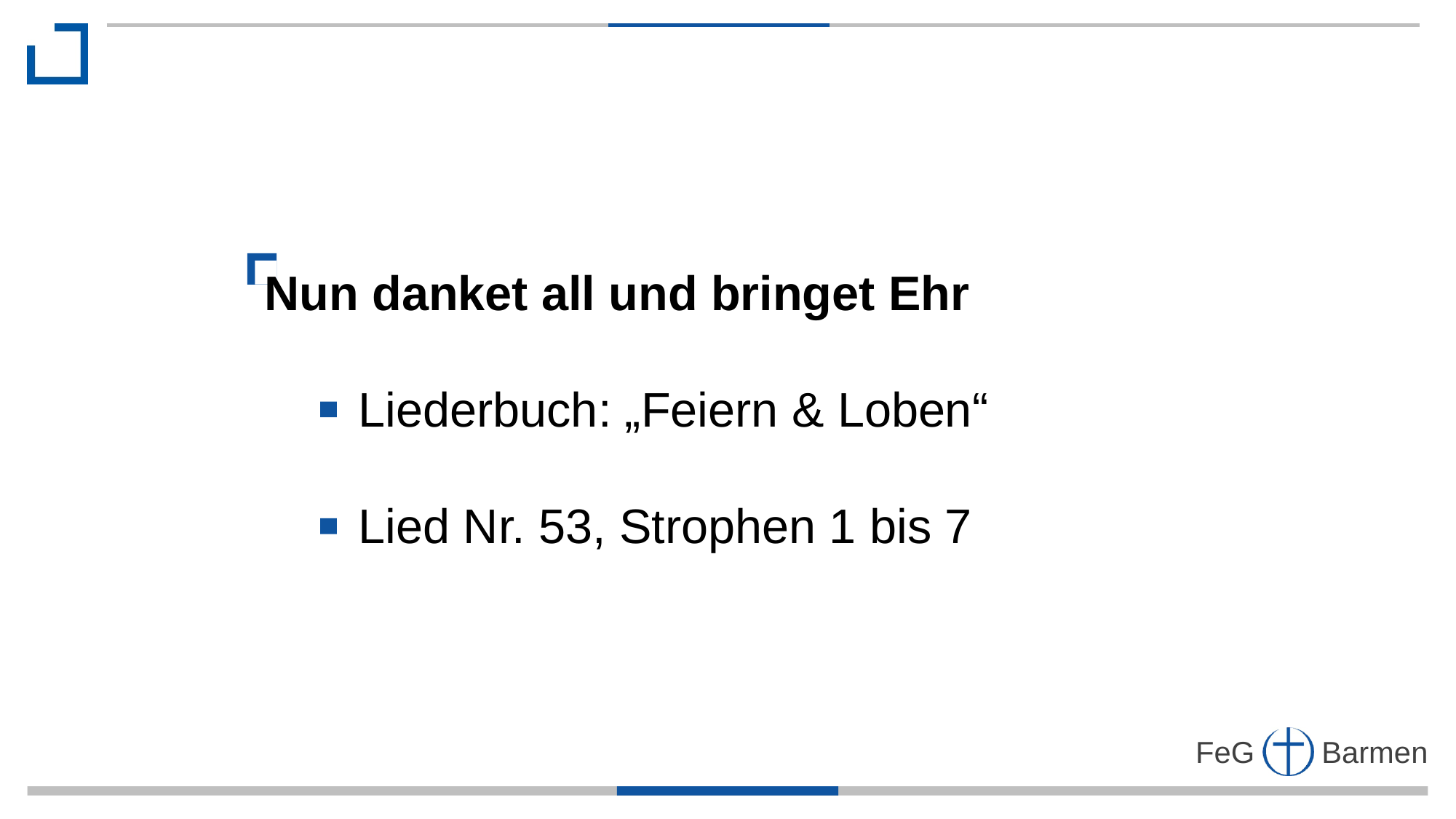

Nun danket all und bringet Ehr

       Liederbuch: „Feiern & Loben“

       Lied Nr. 53, Strophen 1 bis 7